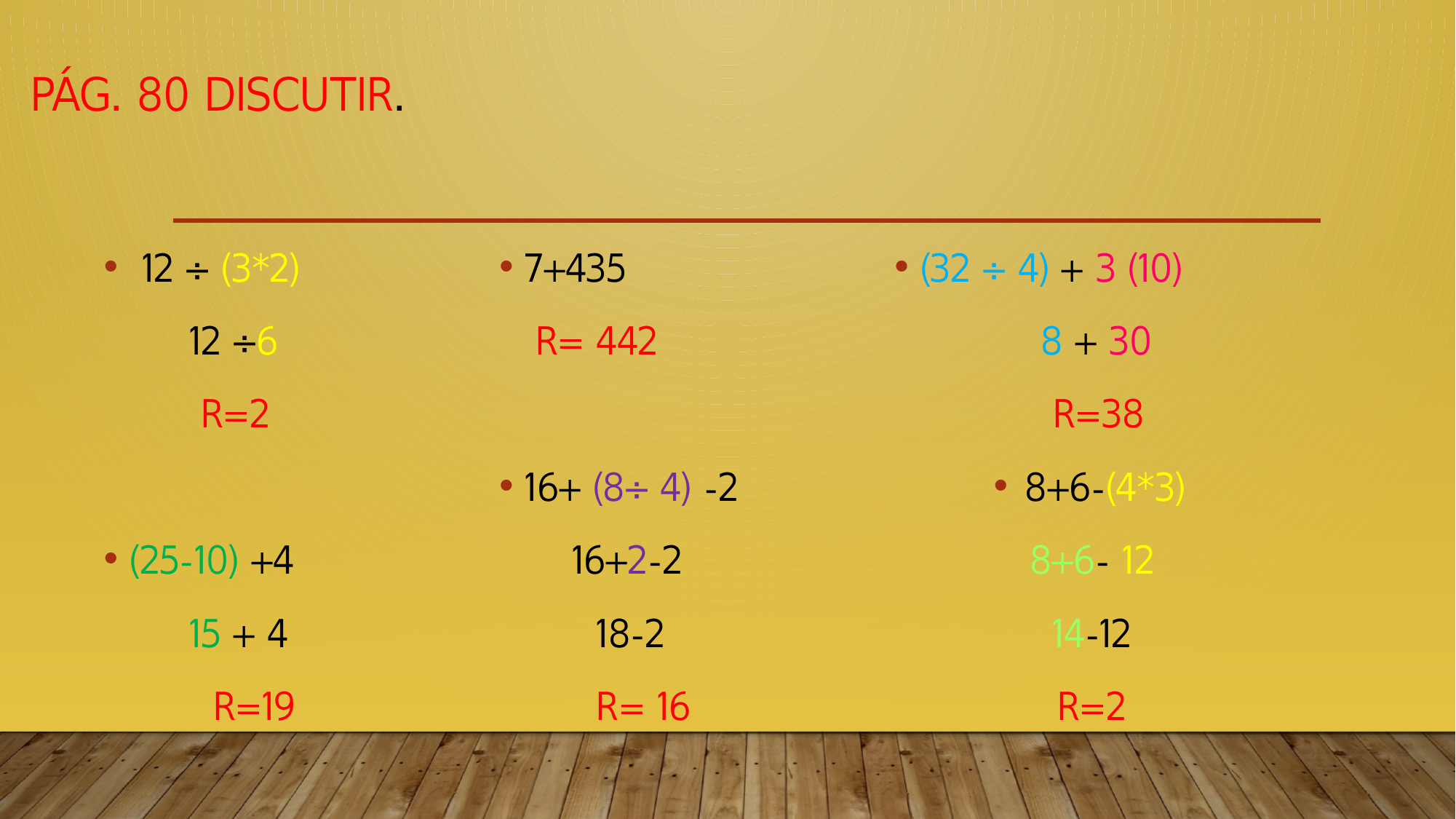

# Pág. 80 discutir.
 12 ÷ (3*2)
       12 ÷6
        R=2

(25-10) +4
       15 + 4
         R=19
7+435
   R= 442

16+ (8÷ 4) -2
      16+2-2
        18-2
        R= 16
(32 ÷ 4) + 3 (10)
            8 + 30
             R=38
8+6-(4*3)
8+6- 12
14-12
R=2